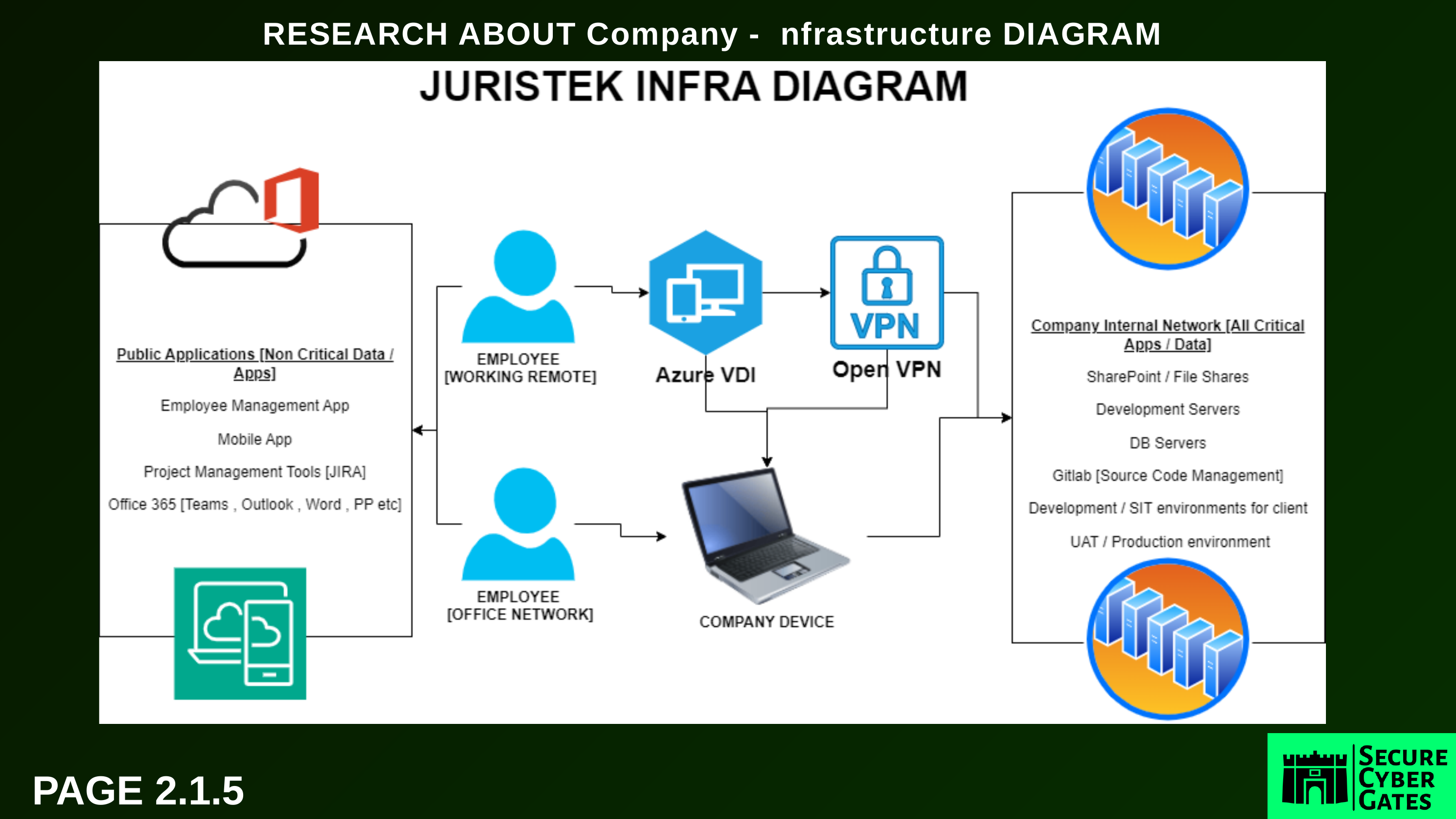

RESEARCH ABOUT Company -  nfrastructure DIAGRAM

PAGE 2.1.5